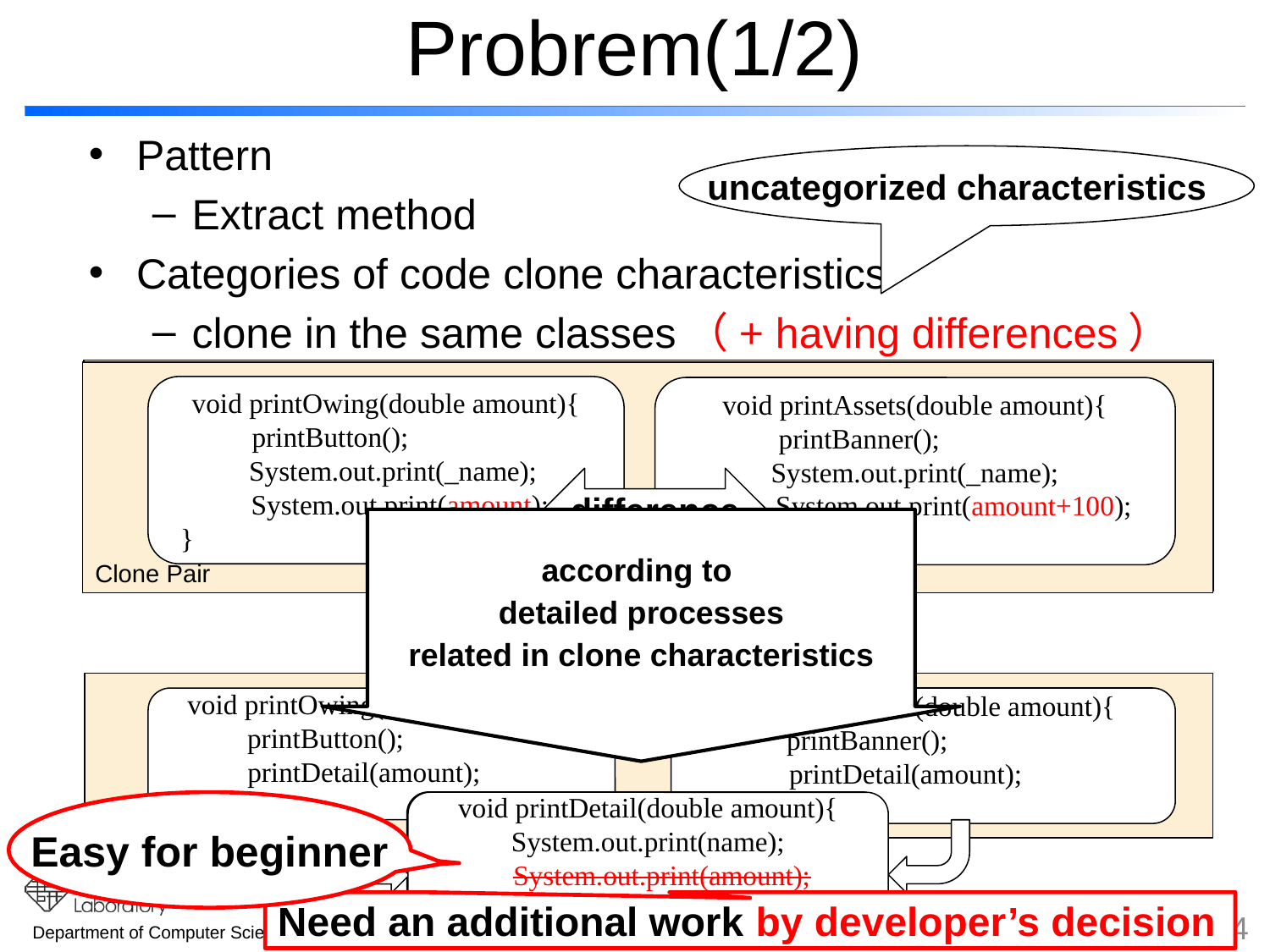

Probrem(1/2)
Pattern
Extract method
Categories of code clone characteristics
clone in the same classes
Pattern
Extract method
Categories of code clone characteristics
clone in the same classes（+ having differences）
uncategorized characteristics

Clone Pair
void printOwing(double amount){
printButton();
  System.out.print(_name);
        System.out.print(amoujnt);
}

void printAssets(double amount){
printBanner();
System.out.print(_name);
     System.out.print(amount);
}

Clone Pair
void printOwing(double amount){
printButton();
  System.out.print(_name);
        System.out.print(amount);
}

void printAssets(double amount){
printBanner();
System.out.print(_name);
               System.out.print(amount+100);
}

difference

according to
detailed processes
related in clone characteristics

according to process
in the proposed pattern

void printOwing(double amount){
printButton();
             printDetail(amount);
}
void printAssets(double amount){
printBanner();
             printDetail(amount);
}
Easy for beginner
void printDetail(double amount){
System.out.print(name);
        System.out.print(amount);
}
void printDetail(double amount){
System.out.print(name);
        System.out.print(amount);
}
Can’t apply

Need an additional work by developer’s decision
4